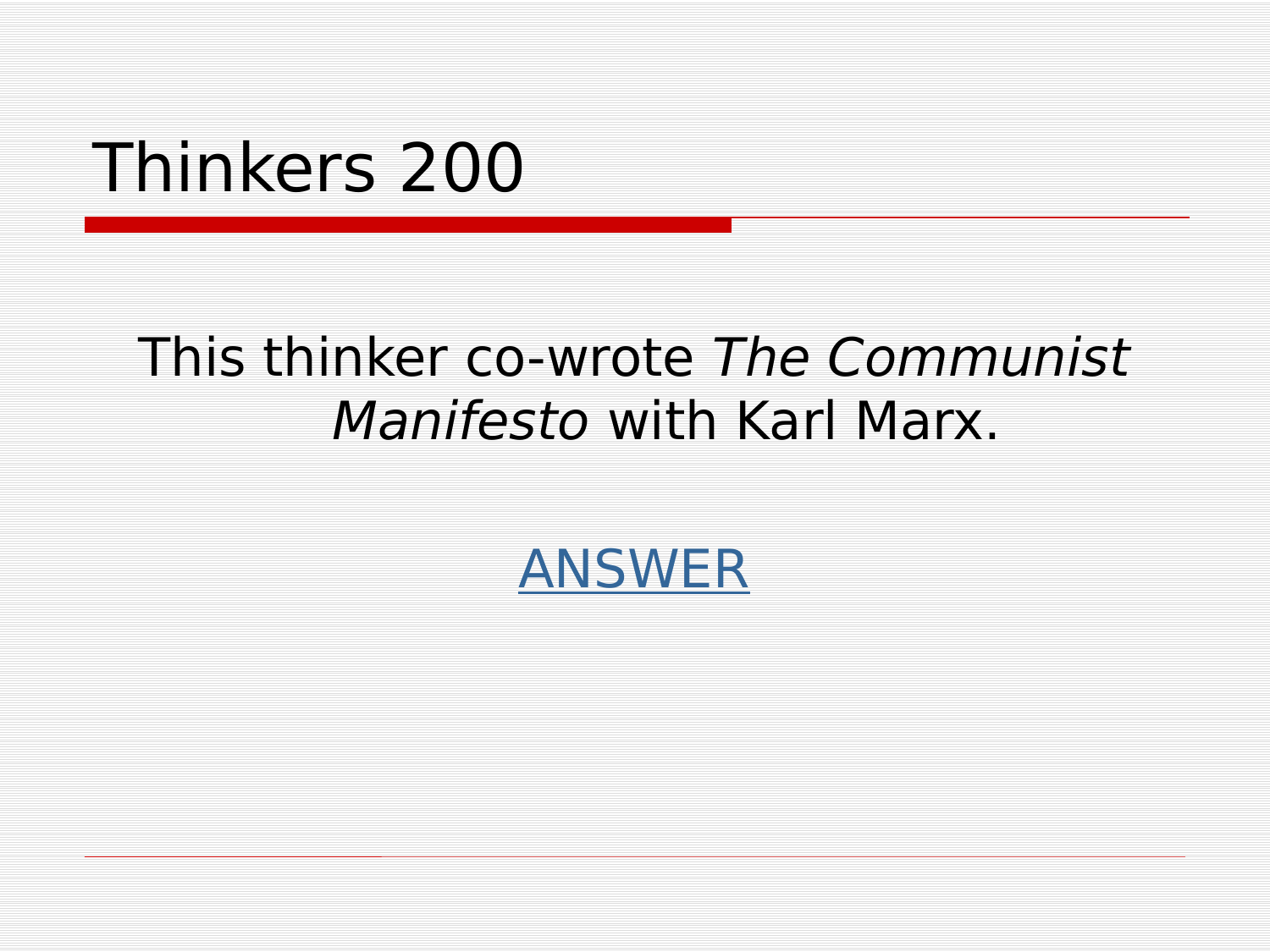

# Thinkers 200

This thinker co-wrote The Communist Manifesto with Karl Marx.

ANSWER